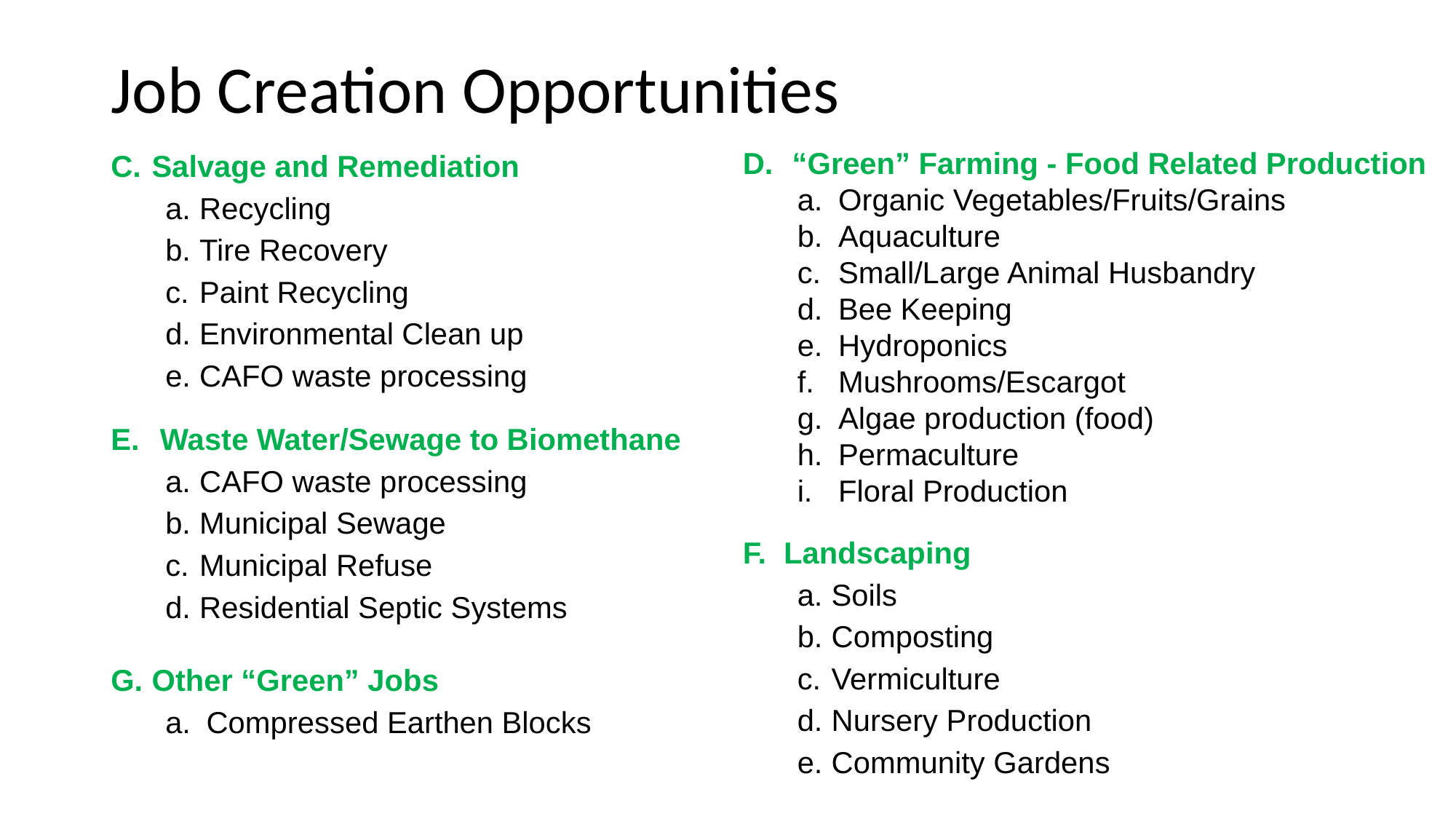

Job Creation Opportunities

Salvage and Remediation
Recycling
Tire Recovery
Paint Recycling
Environmental Clean up
CAFO waste processing

 “Green” Farming - Food Related Production
Organic Vegetables/Fruits/Grains
Aquaculture
Small/Large Animal Husbandry
Bee Keeping
Hydroponics
Mushrooms/Escargot
Algae production (food)
Permaculture
Floral Production

 Waste Water/Sewage to Biomethane
CAFO waste processing
Municipal Sewage
Municipal Refuse
Residential Septic Systems
Landscaping
Soils
Composting
Vermiculture
Nursery Production
Community Gardens

Other “Green” Jobs
Compressed Earthen Blocks